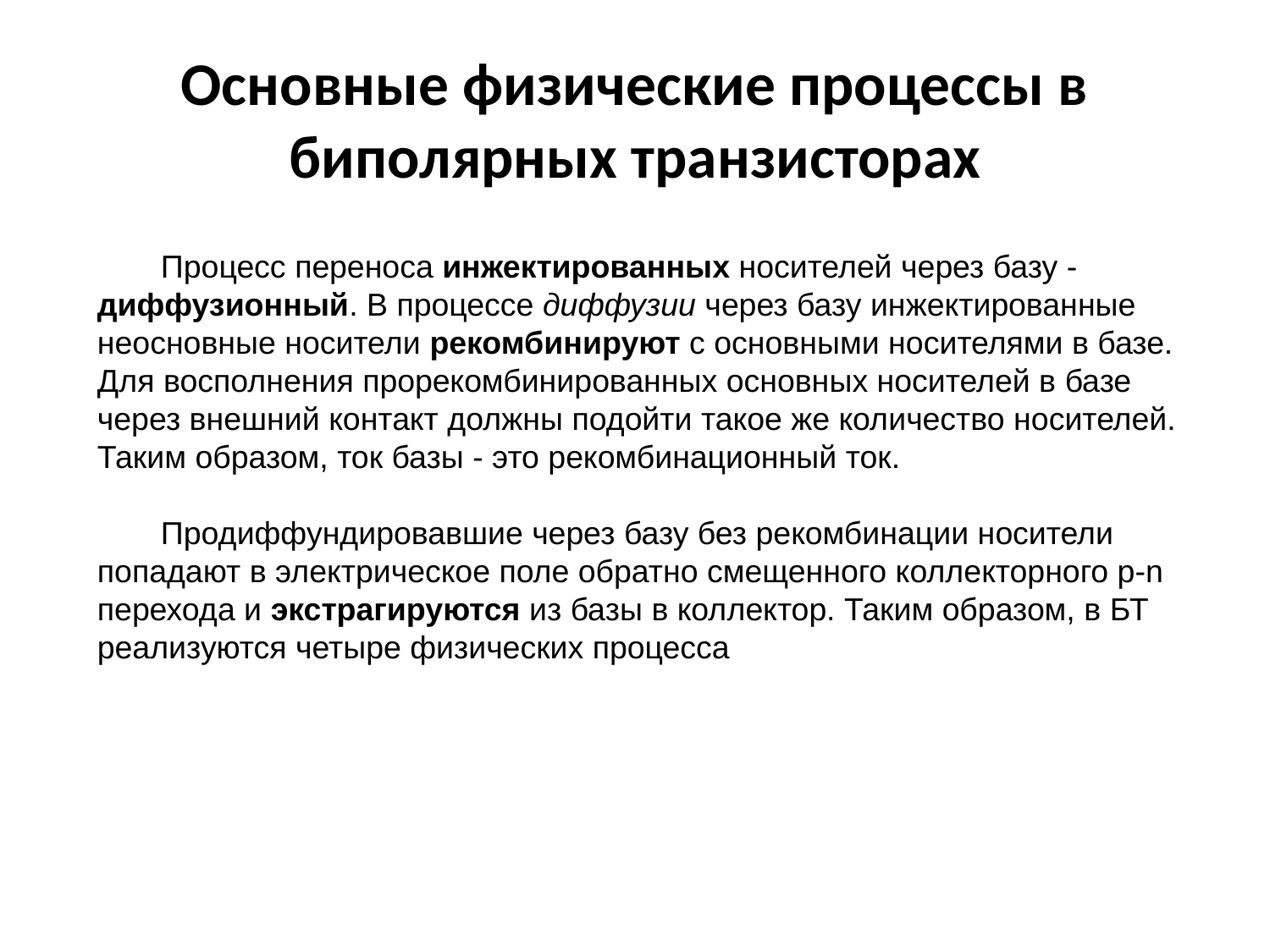

# Основные физические процессы в биполярных транзисторах
Процесс переноса инжектированных носителей через базу - диффузионный. В процессе диффузии через базу инжектированные неосновные носители рекомбинируют с основными носителями в базе. Для восполнения прорекомбинированных основных носителей в базе через внешний контакт должны подойти такое же количество носителей. Таким образом, ток базы - это рекомбинационный ток.

Продиффундировавшие через базу без рекомбинации носители попадают в электрическое поле обратно смещенного коллекторного p-n перехода и экстрагируются из базы в коллектор. Таким образом, в БТ реализуются четыре физических процесса